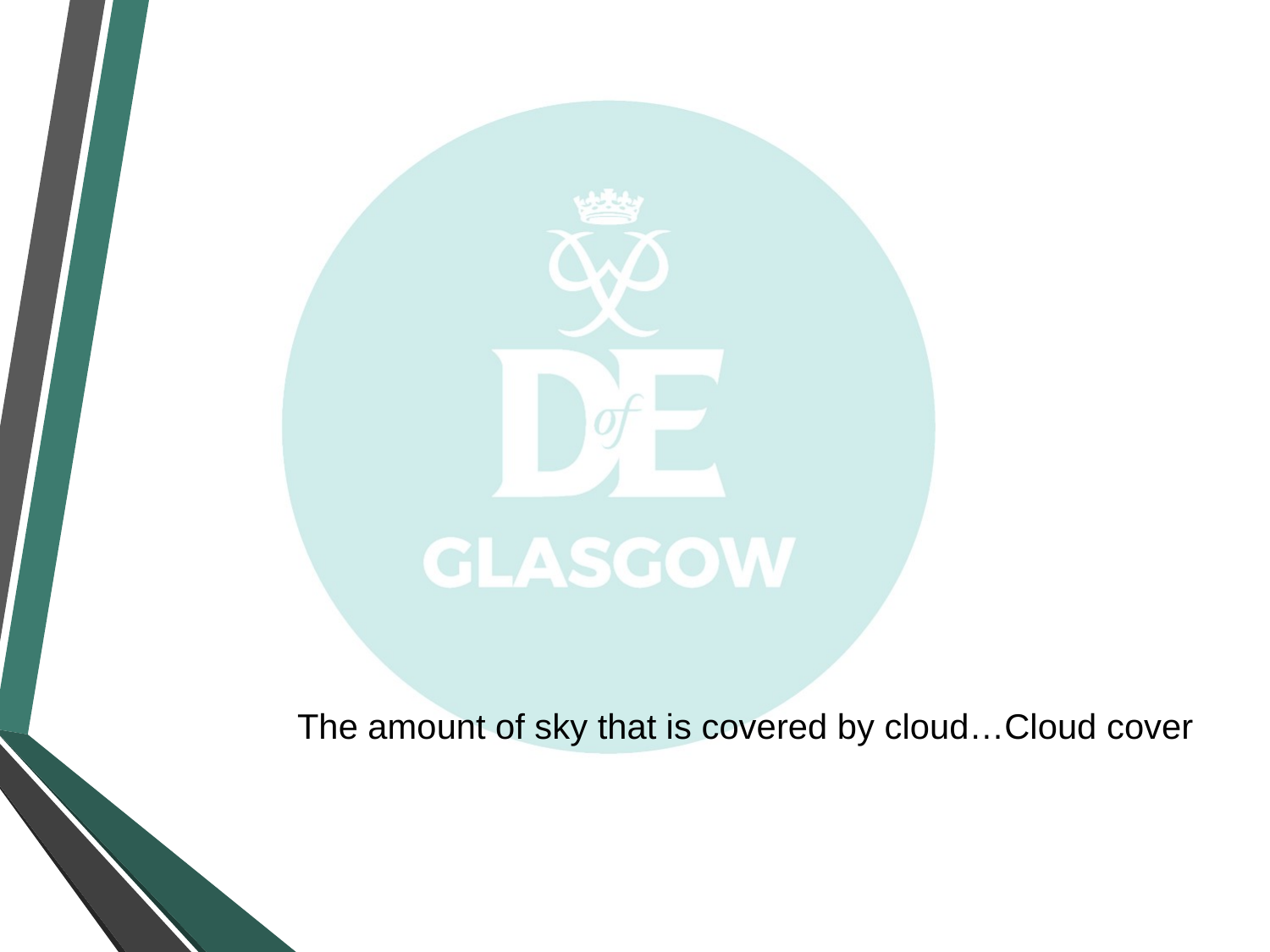

#
The amount of sky that is covered by cloud…Cloud cover